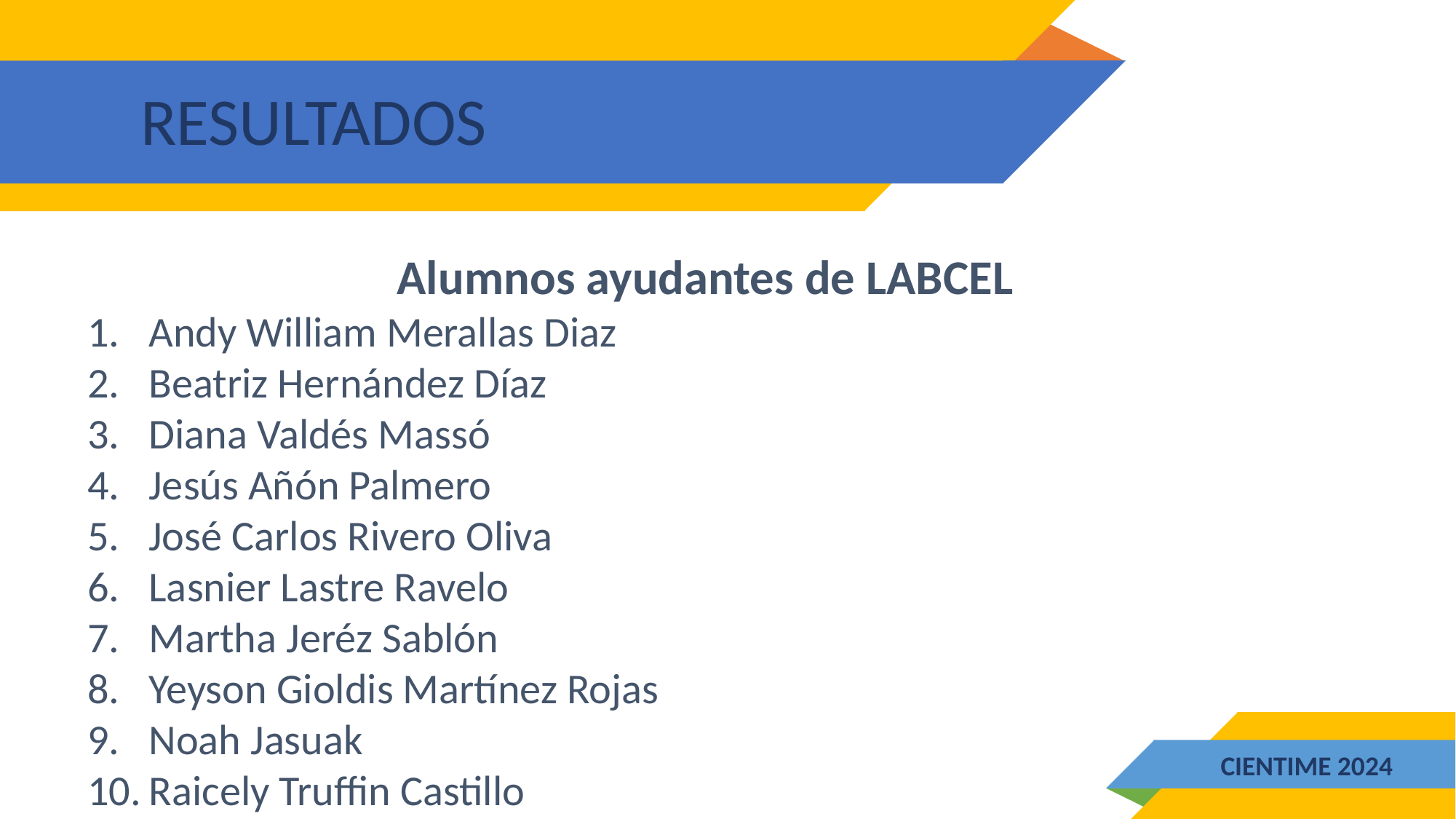

# RESULTADOS
Alumnos ayudantes de LABCEL
Andy William Merallas Diaz
Beatriz Hernández Díaz
Diana Valdés Massó
Jesús Añón Palmero
José Carlos Rivero Oliva
Lasnier Lastre Ravelo
Martha Jeréz Sablón
Yeyson Gioldis Martínez Rojas
Noah Jasuak
Raicely Truffin Castillo
CIENTIME 2024